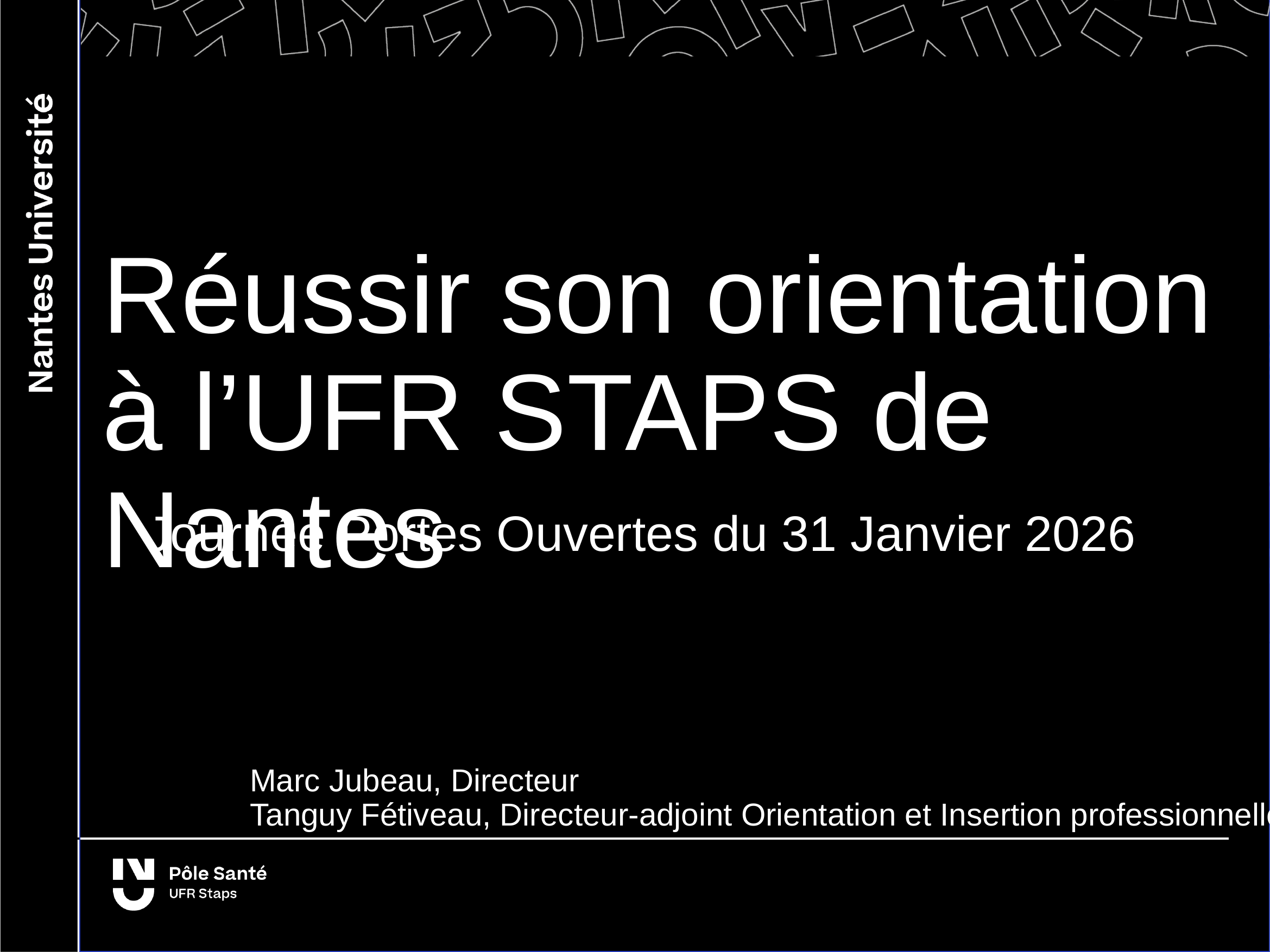

Réussir son orientation à l’UFR STAPS de Nantes
Journée Portes Ouvertes du 31 Janvier 2026
Marc Jubeau, Directeur
Tanguy Fétiveau, Directeur-adjoint Orientation et Insertion professionnelle